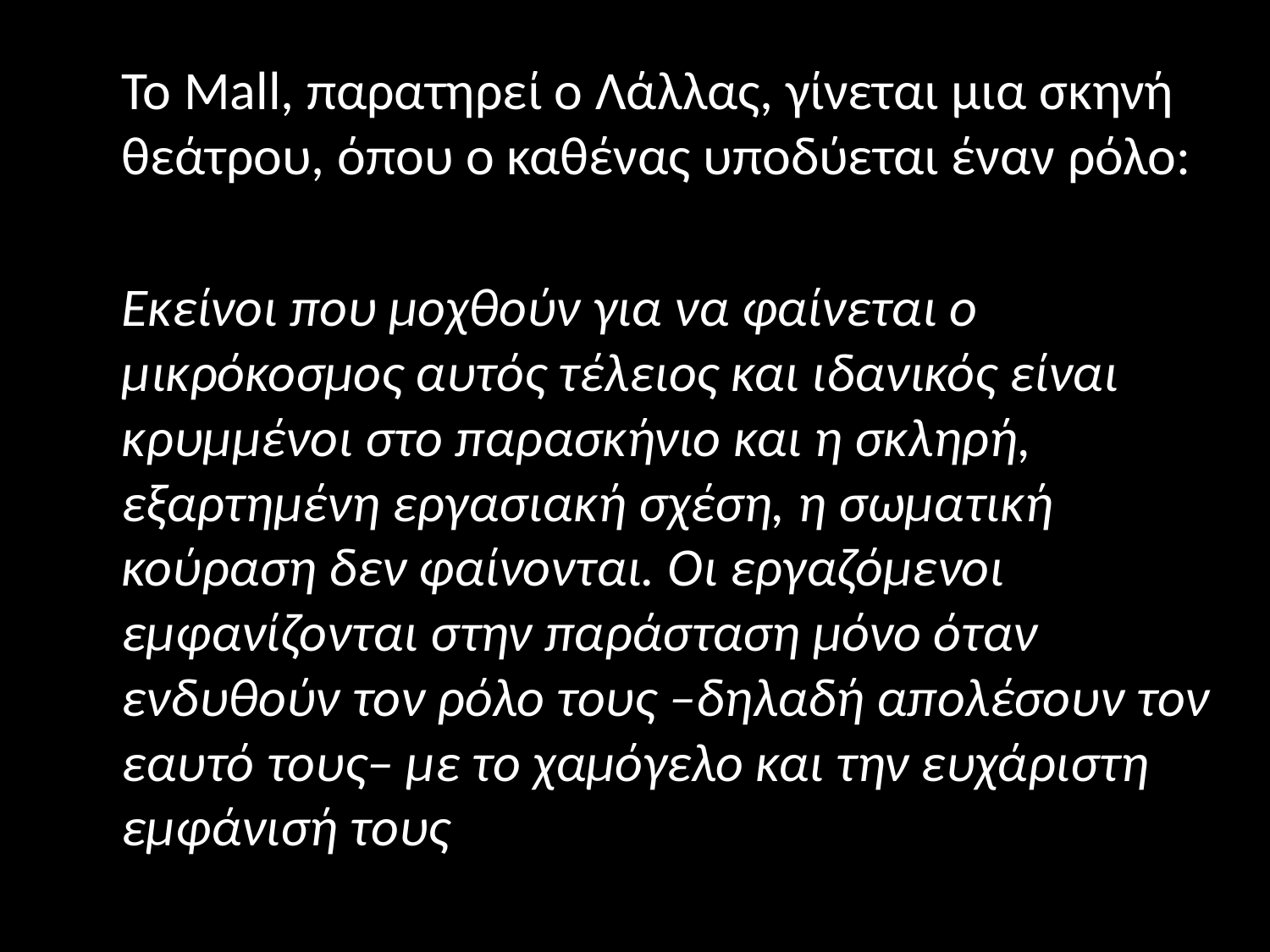

#
    Το Mall, παρατηρεί ο Λάλλας, γίνεται μια σκηνή θεάτρου, όπου ο καθένας υποδύεται έναν ρόλο:

    Εκείνοι που μοχθούν για να φαίνεται ο μικρόκοσμος αυτός τέλειος και ιδανικός είναι κρυμμένοι στο παρασκήνιο και η σκληρή, εξαρτημένη εργασιακή σχέση, η σωματική κούραση δεν φαίνονται. Οι εργαζόμενοι εμφανίζονται στην παράσταση μόνο όταν ενδυθούν τον ρόλο τους –δηλαδή απολέσουν τον εαυτό τους– με το χαμόγελο και την ευχάριστη εμφάνισή τους